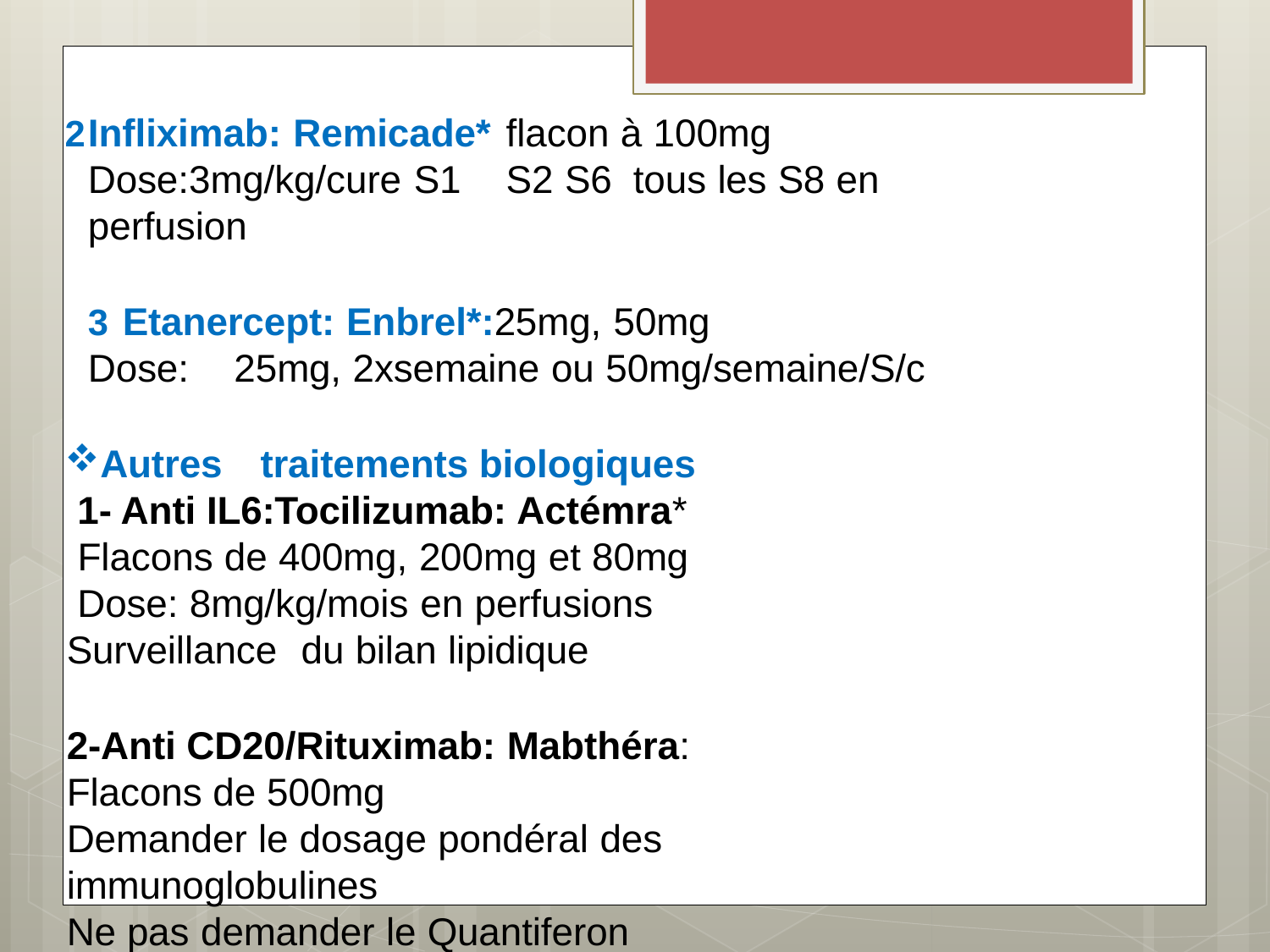

Infliximab: Remicade*	flacon à 100mg  Dose:3mg/kg/cure S1	S2 S6	tous les S8 en perfusion

Etanercept: Enbrel*:25mg, 50mg
Dose:	25mg, 2xsemaine ou 50mg/semaine/S/c

Autres	traitements biologiques  1- Anti IL6:Tocilizumab: Actémra*  Flacons de 400mg, 200mg et 80mg  Dose: 8mg/kg/mois en perfusions  Surveillance	du bilan lipidique

2-Anti CD20/Rituximab: Mabthéra:
Flacons de 500mg
Demander le dosage pondéral des immunoglobulines
Ne pas demander le Quantiferon
Dose:	J1=1gramme	J15=1gramme en	perfusion